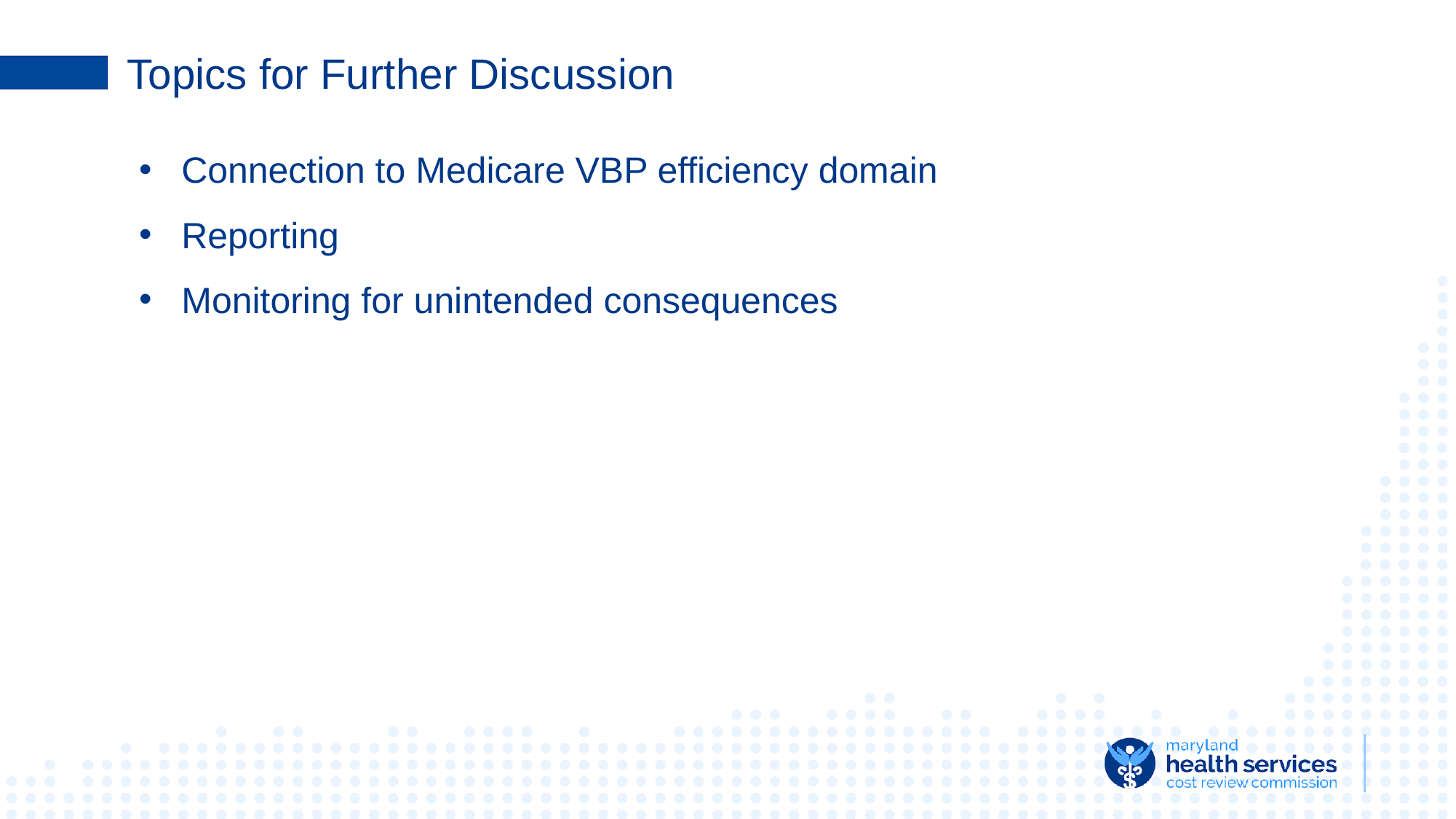

# Topics for Further Discussion
Connection to Medicare VBP efficiency domain
Reporting
Monitoring for unintended consequences